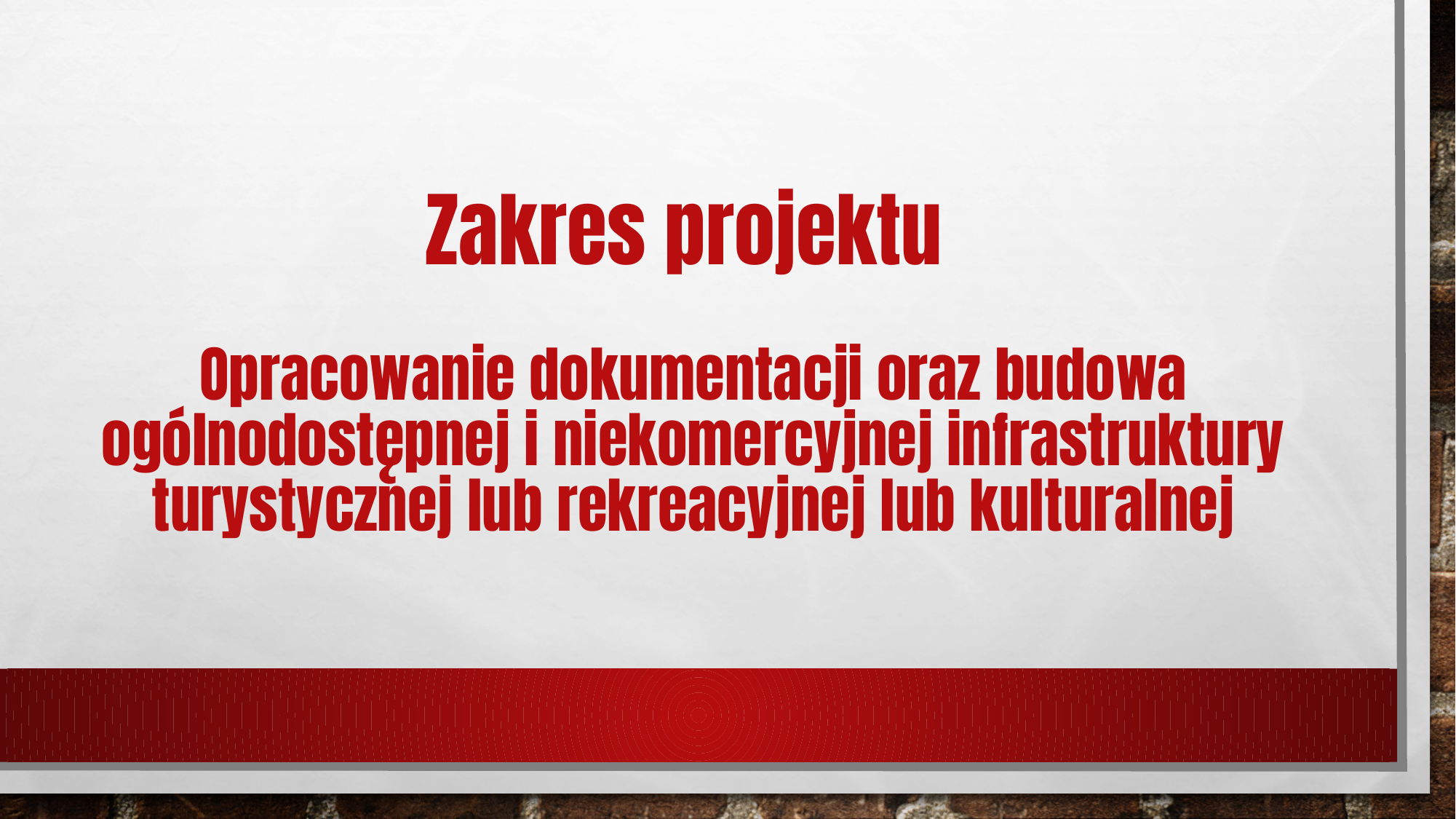

# Zakres projektu Opracowanie dokumentacji oraz budowa ogólnodostępnej i niekomercyjnej infrastruktury turystycznej lub rekreacyjnej lub kulturalnej